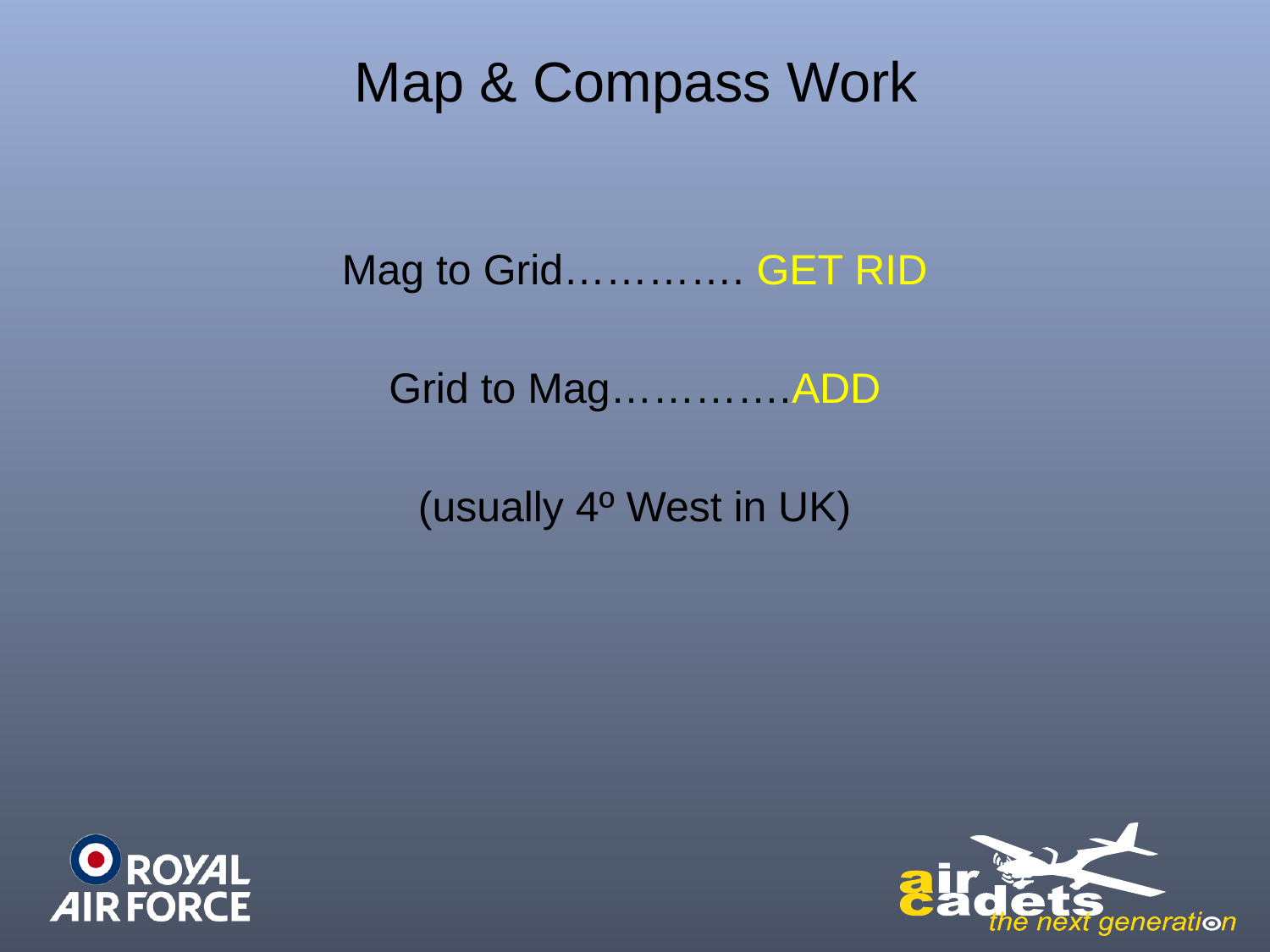

# Map & Compass Work
Mag to Grid…………. GET RID

Grid to Mag………….ADD

(usually 4º West in UK)